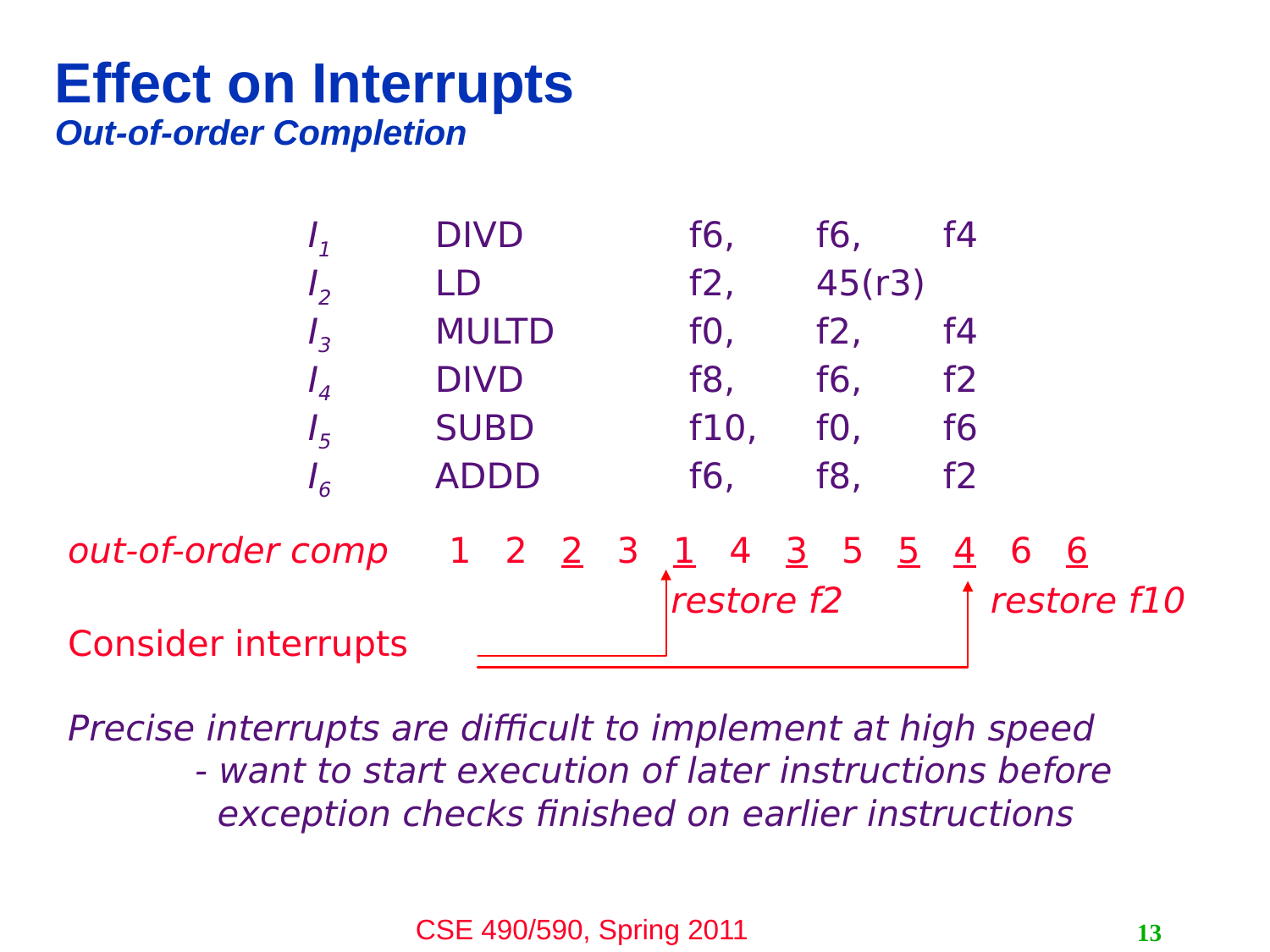

# Effect on Interrupts Out-of-order Completion
I1	DIVD		f6, 	f6,	f4
I2	LD		f2,	45(r3)
I3	MULTD		f0,	f2,	f4
I4	DIVD		f8,	f6,	f2
I5	SUBD		f10,	f0,	f6
I6	ADDD		f6,	f8,	f2
out-of-order comp	1   2   2   3   1   4   3   5   5   4   6   6
				       restore f2 	   restore f10
Consider interrupts

Precise interrupts are difficult to implement at high speed
	- want to start execution of later instructions before
	  exception checks finished on earlier instructions

13